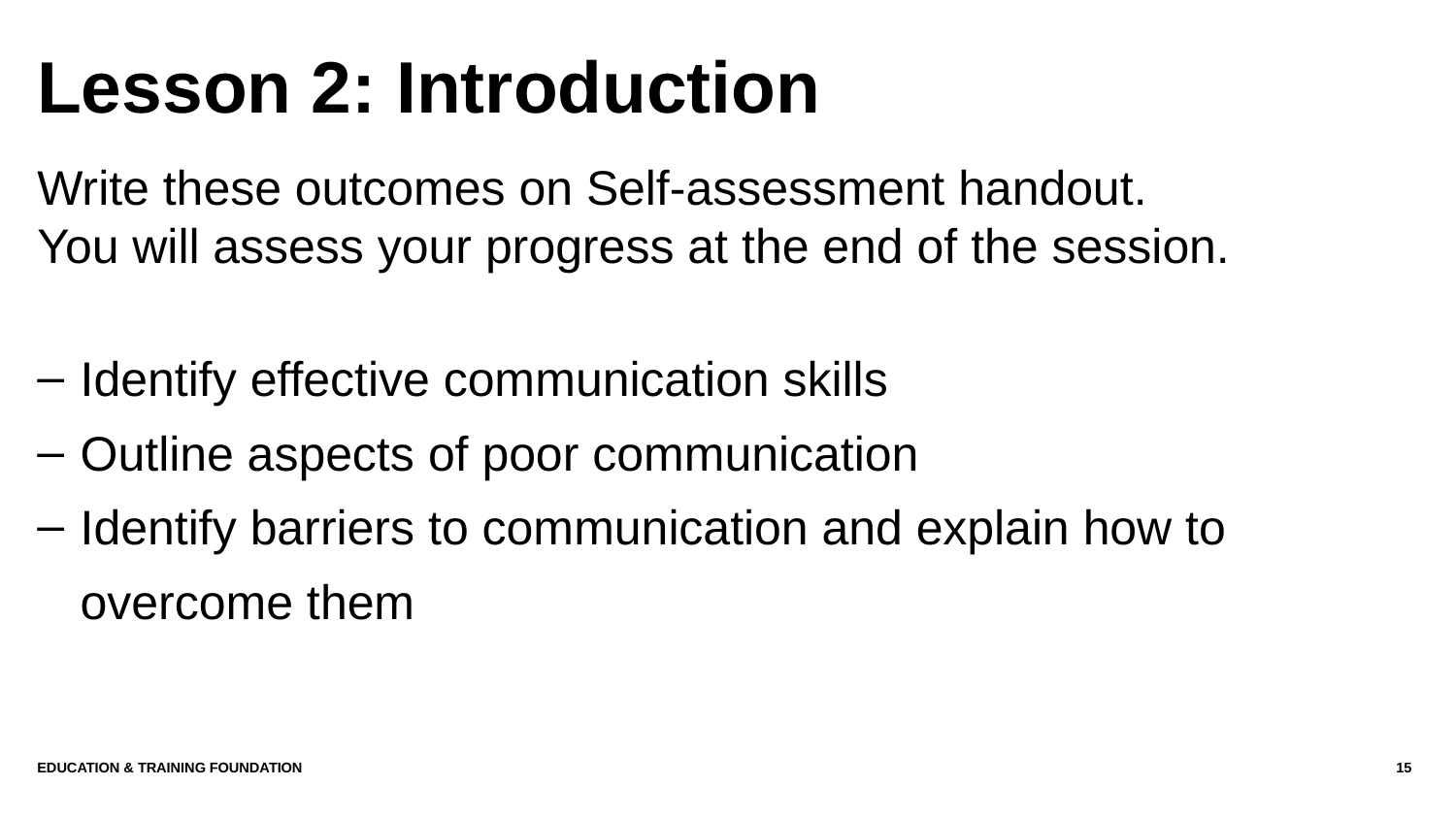

# Lesson 2: Introduction
Write these outcomes on Self-assessment handout.
You will assess your progress at the end of the session.

Identify effective communication skills
Outline aspects of poor communication
Identify barriers to communication and explain how to overcome them

Education & Training Foundation
15